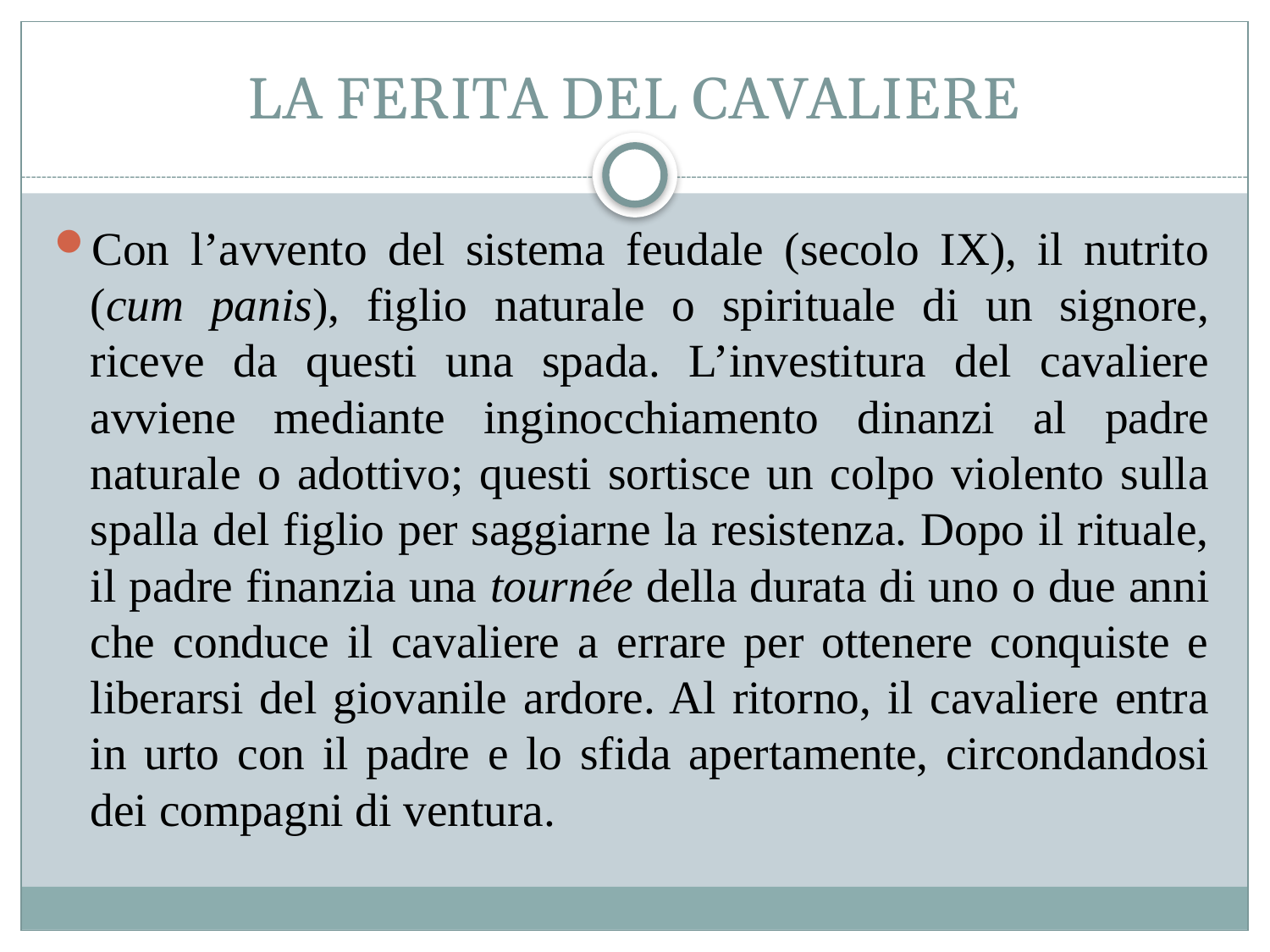

# La ferita del cavaliere
Con l’avvento del sistema feudale (secolo IX), il nutrito (cum panis), figlio naturale o spirituale di un signore, riceve da questi una spada. L’investitura del cavaliere avviene mediante inginocchiamento dinanzi al padre naturale o adottivo; questi sortisce un colpo violento sulla spalla del figlio per saggiarne la resistenza. Dopo il rituale, il padre finanzia una tournée della durata di uno o due anni che conduce il cavaliere a errare per ottenere conquiste e liberarsi del giovanile ardore. Al ritorno, il cavaliere entra in urto con il padre e lo sfida apertamente, circondandosi dei compagni di ventura.